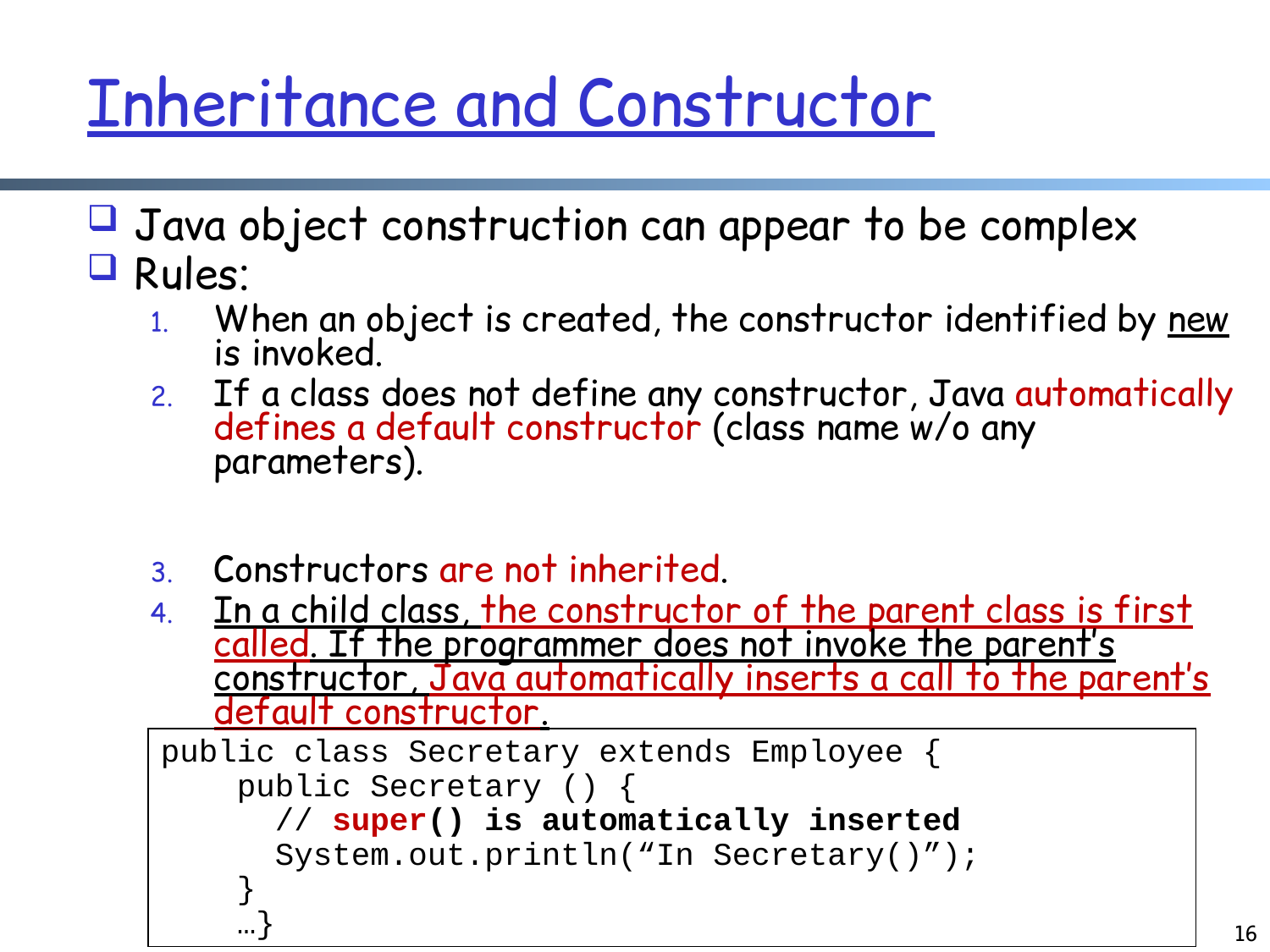

# Inheritance and Constructor
Java object construction can appear to be complex
Rules:
When an object is created, the constructor identified by new is invoked.
If a class does not define any constructor, Java automatically defines a default constructor (class name w/o any parameters).

Constructors are not inherited.
In a child class, the constructor of the parent class is first called. If the programmer does not invoke the parent’s constructor, Java automatically inserts a call to the parent’s default constructor.
public class Secretary extends Employee {
    public Secretary () {
      // super() is automatically inserted
      System.out.println(“In Secretary()”);
    }
    …}
16